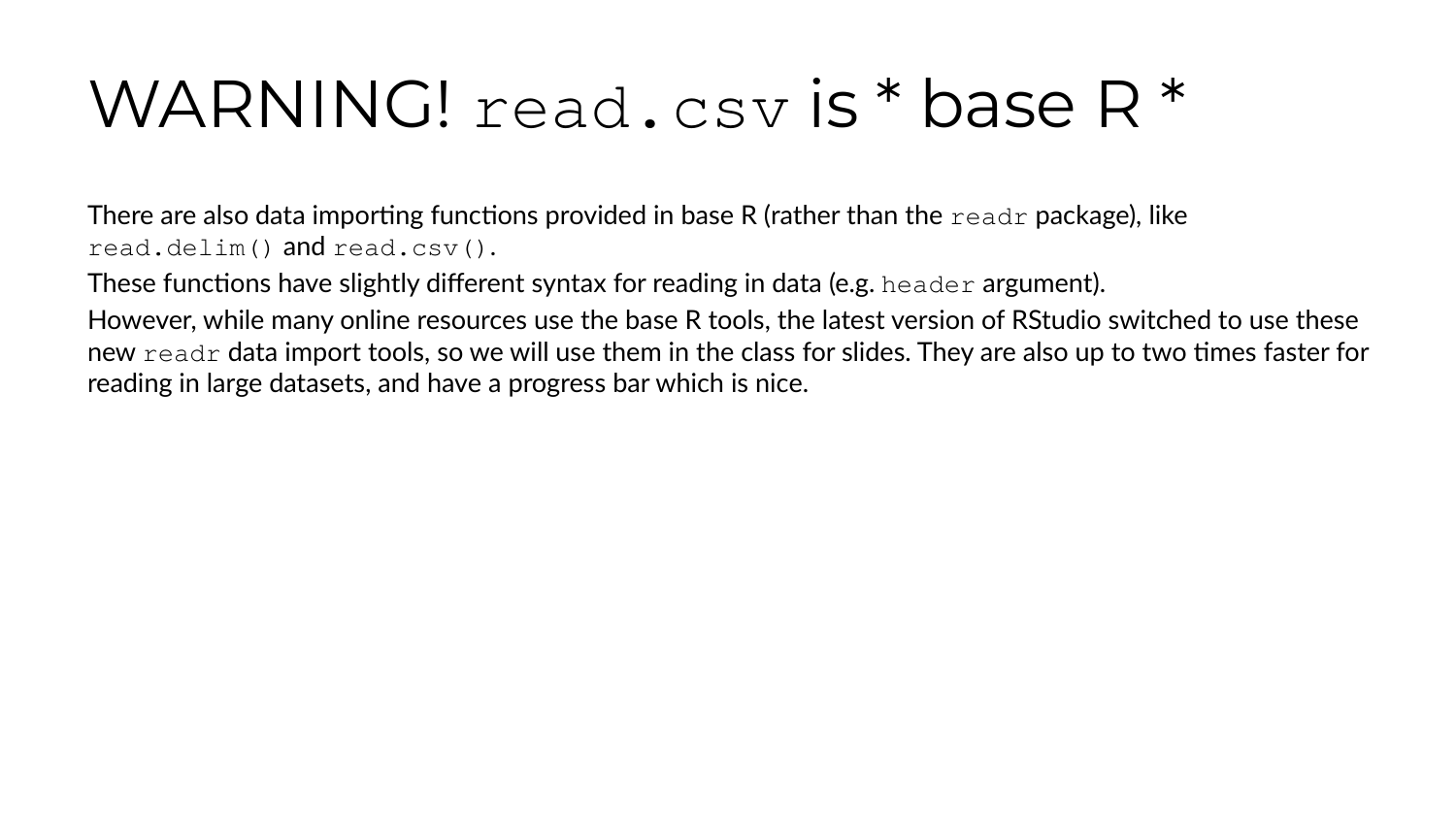

# WARNING! read.csv is * base R *
There are also data importing functions provided in base R (rather than the readr package), like read.delim() and read.csv().
These functions have slightly different syntax for reading in data (e.g. header argument).
However, while many online resources use the base R tools, the latest version of RStudio switched to use these new readr data import tools, so we will use them in the class for slides. They are also up to two times faster for reading in large datasets, and have a progress bar which is nice.